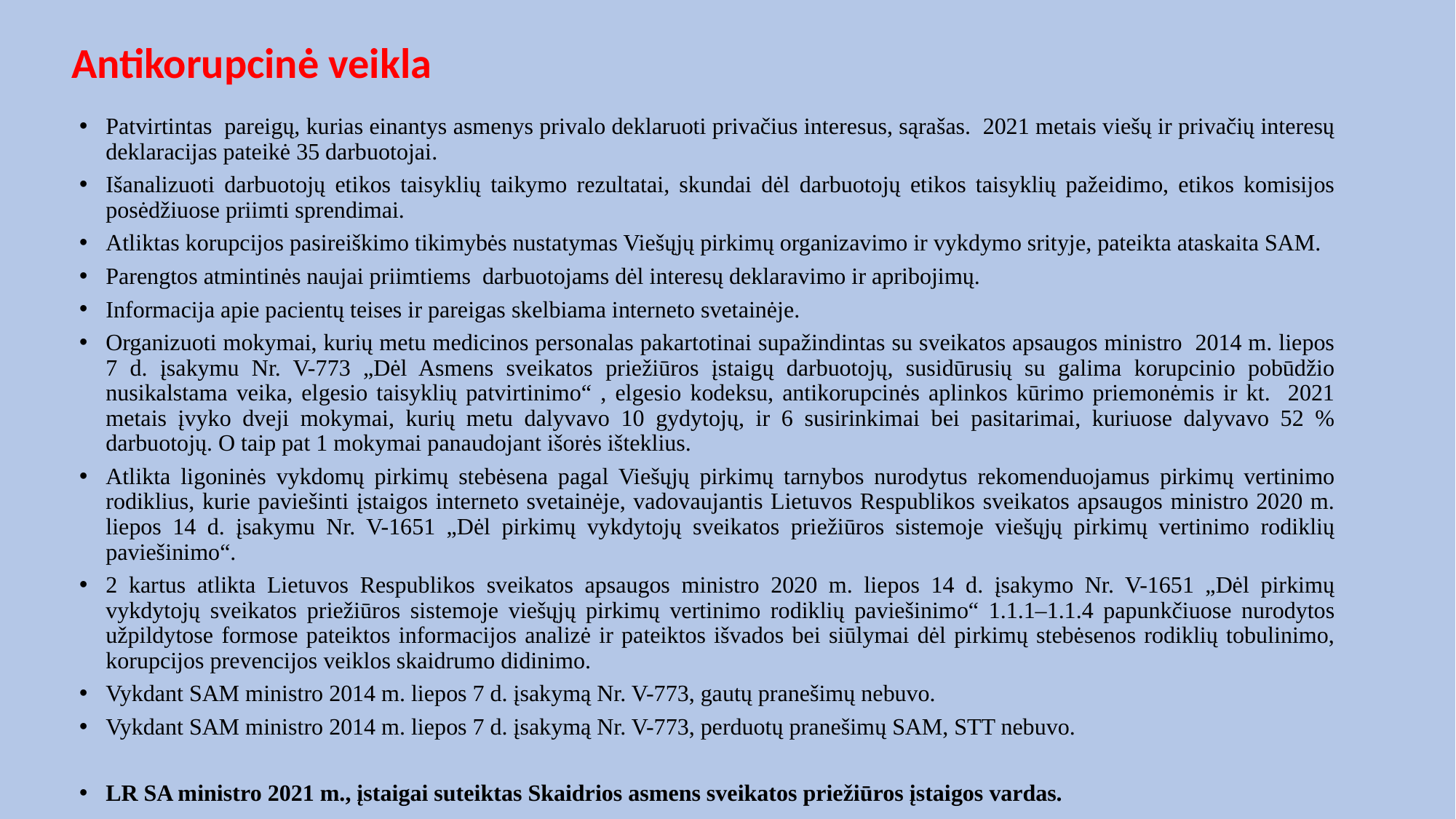

# Antikorupcinė veikla
Patvirtintas  pareigų, kurias einantys asmenys privalo deklaruoti privačius interesus, sąrašas.  2021 metais viešų ir privačių interesų deklaracijas pateikė 35 darbuotojai.
Išanalizuoti darbuotojų etikos taisyklių taikymo rezultatai, skundai dėl darbuotojų etikos taisyklių pažeidimo, etikos komisijos posėdžiuose priimti sprendimai.
Atliktas korupcijos pasireiškimo tikimybės nustatymas Viešųjų pirkimų organizavimo ir vykdymo srityje, pateikta ataskaita SAM.
Parengtos atmintinės naujai priimtiems  darbuotojams dėl interesų deklaravimo ir apribojimų.
Informacija apie pacientų teises ir pareigas skelbiama interneto svetainėje.
Organizuoti mokymai, kurių metu medicinos personalas pakartotinai supažindintas su sveikatos apsaugos ministro  2014 m. liepos 7 d. įsakymu Nr. V-773 „Dėl Asmens sveikatos priežiūros įstaigų darbuotojų, susidūrusių su galima korupcinio pobūdžio nusikalstama veika, elgesio taisyklių patvirtinimo“ , elgesio kodeksu, antikorupcinės aplinkos kūrimo priemonėmis ir kt.  2021 metais įvyko dveji mokymai, kurių metu dalyvavo 10 gydytojų, ir 6 susirinkimai bei pasitarimai, kuriuose dalyvavo 52 % darbuotojų. O taip pat 1 mokymai panaudojant išorės išteklius.
Atlikta ligoninės vykdomų pirkimų stebėsena pagal Viešųjų pirkimų tarnybos nurodytus rekomenduojamus pirkimų vertinimo rodiklius, kurie paviešinti įstaigos interneto svetainėje, vadovaujantis Lietuvos Respublikos sveikatos apsaugos ministro 2020 m. liepos 14 d. įsakymu Nr. V-1651 „Dėl pirkimų vykdytojų sveikatos priežiūros sistemoje viešųjų pirkimų vertinimo rodiklių paviešinimo“.
2 kartus atlikta Lietuvos Respublikos sveikatos apsaugos ministro 2020 m. liepos 14 d. įsakymo Nr. V-1651 „Dėl pirkimų vykdytojų sveikatos priežiūros sistemoje viešųjų pirkimų vertinimo rodiklių paviešinimo“ 1.1.1–1.1.4 papunkčiuose nurodytos užpildytose formose pateiktos informacijos analizė ir pateiktos išvados bei siūlymai dėl pirkimų stebėsenos rodiklių tobulinimo, korupcijos prevencijos veiklos skaidrumo didinimo.
Vykdant SAM ministro 2014 m. liepos 7 d. įsakymą Nr. V-773, gautų pranešimų nebuvo.
Vykdant SAM ministro 2014 m. liepos 7 d. įsakymą Nr. V-773, perduotų pranešimų SAM, STT nebuvo.

LR SA ministro 2021 m., įstaigai suteiktas Skaidrios asmens sveikatos priežiūros įstaigos vardas.